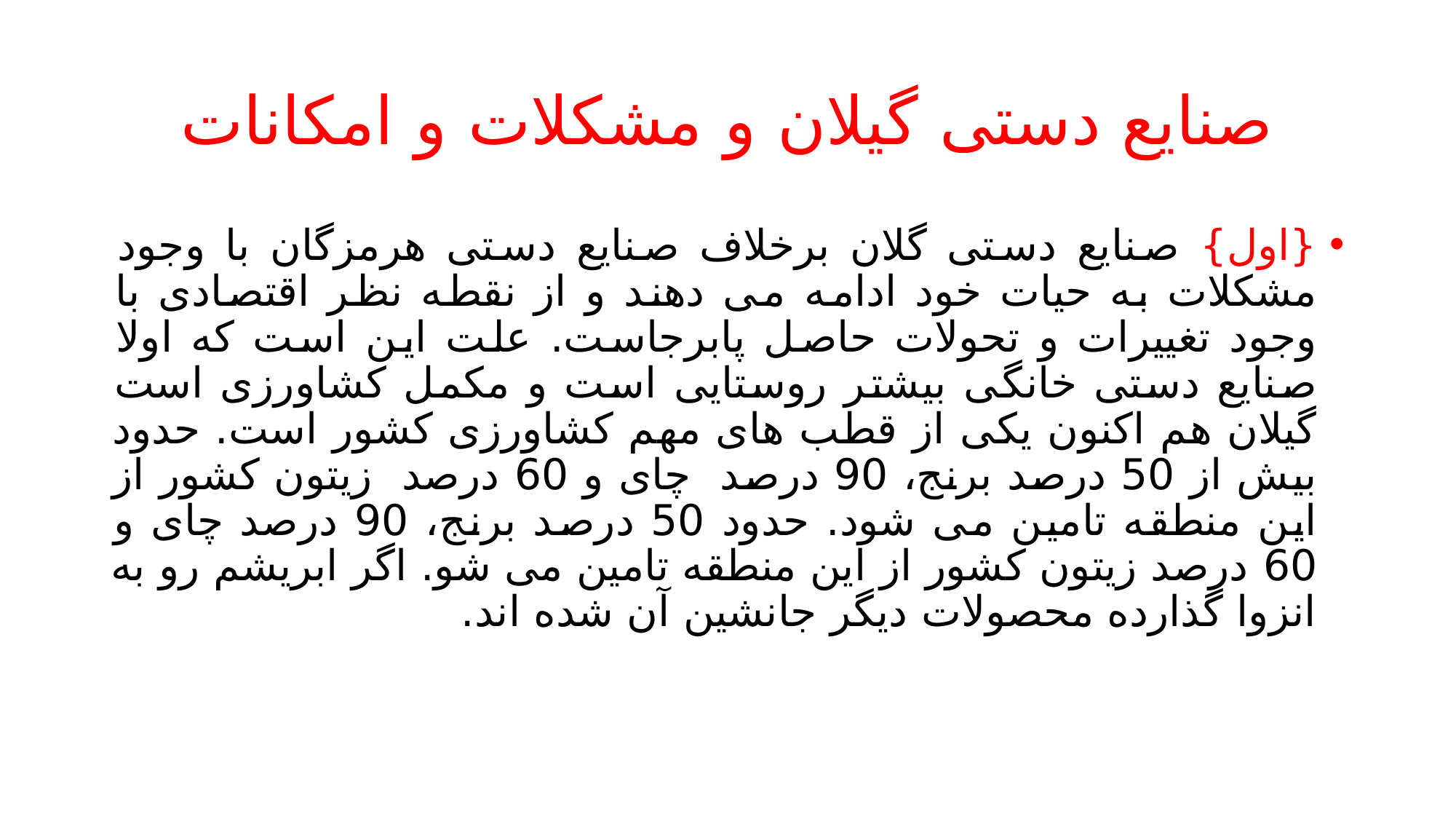

# صنایع دستی گیلان و مشکلات و امکانات
{اول} صنایع دستی گلان برخلاف صنایع دستی هرمزگان با وجود مشکلات به حیات خود ادامه می دهند و از نقطه نظر اقتصادی با وجود تغییرات و تحولات حاصل پابرجاست. علت این است که اولا صنایع دستی خانگی بیشتر روستایی است و مکمل کشاورزی است گیلان هم اکنون یکی از قطب های مهم کشاورزی کشور است. حدود بیش از 50 درصد برنج، 90 درصد  چای و 60 درصد  زیتون کشور از این منطقه تامین می شود. حدود 50 درصد برنج، 90 درصد چای و 60 درصد زیتون کشور از این منطقه تامین می شو. اگر ابریشم رو به انزوا گذارده محصولات دیگر جانشین آن شده اند.